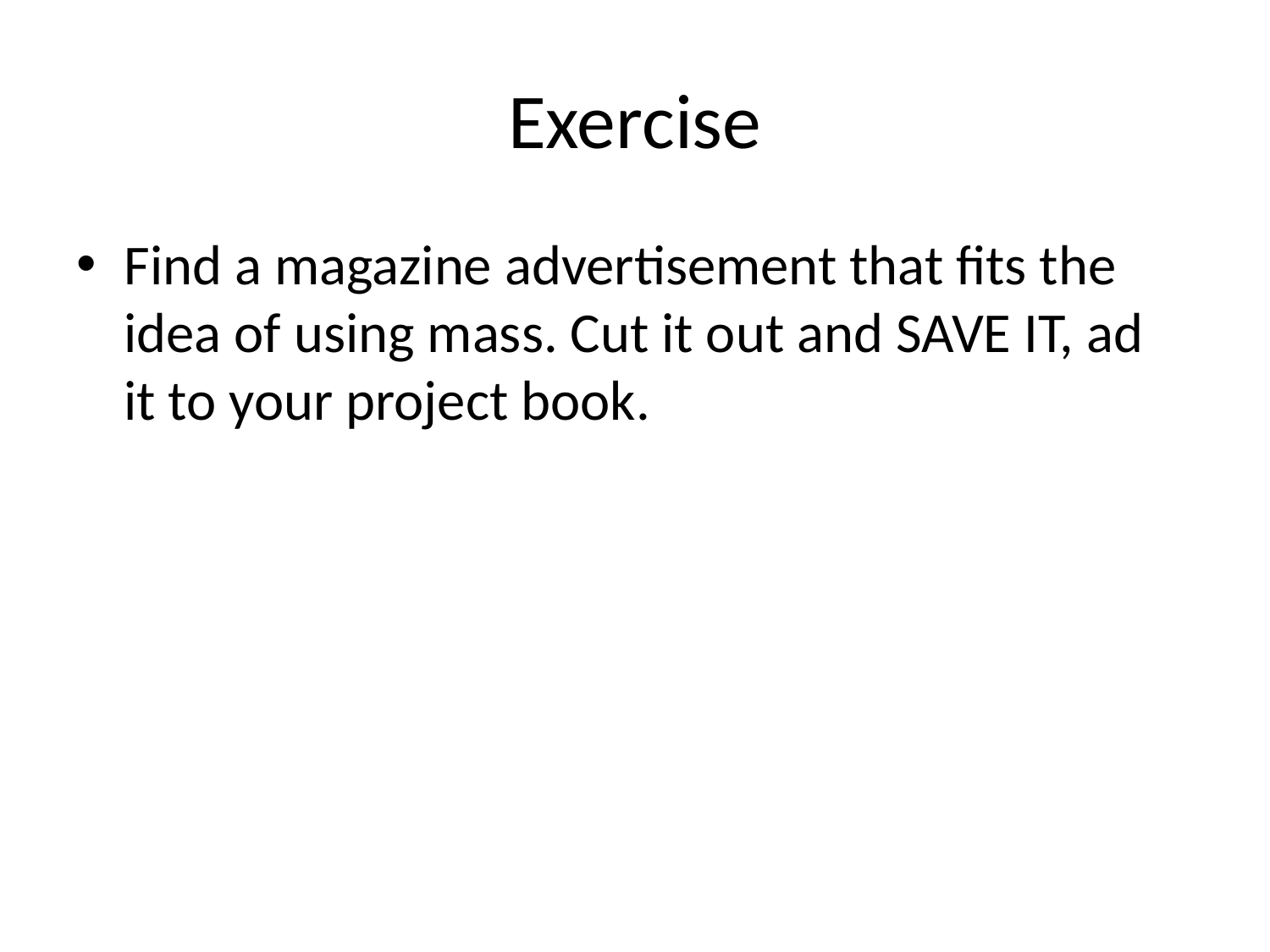

# Exercise
Find a magazine advertisement that fits the idea of using mass. Cut it out and SAVE IT, ad  it to your project book.